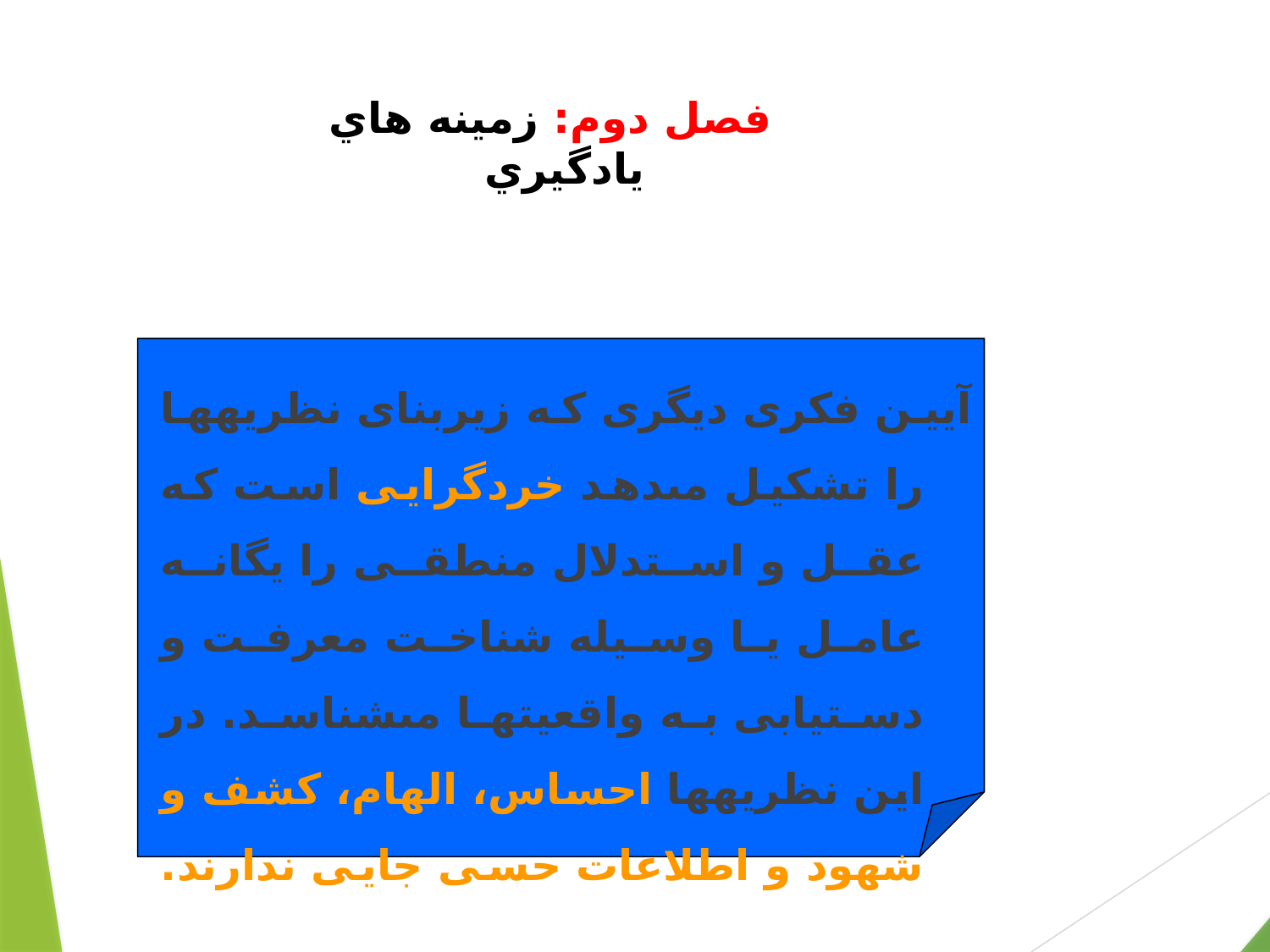

# فصل دوم: زمينه هاي يادگيري

آيين فكرى ديگرى كه زيربناى نظريه‏ها را تشكيل مى‏دهد خردگرايى است كه عقل و استدلال منطقى را يگانه عامل يا وسيله شناخت معرفت و دستيابى به واقعيتها مى‏شناسد. در اين نظريه‏ها احساس، الهام، كشف و شهود و اطلاعات حسى جايى ندارند.